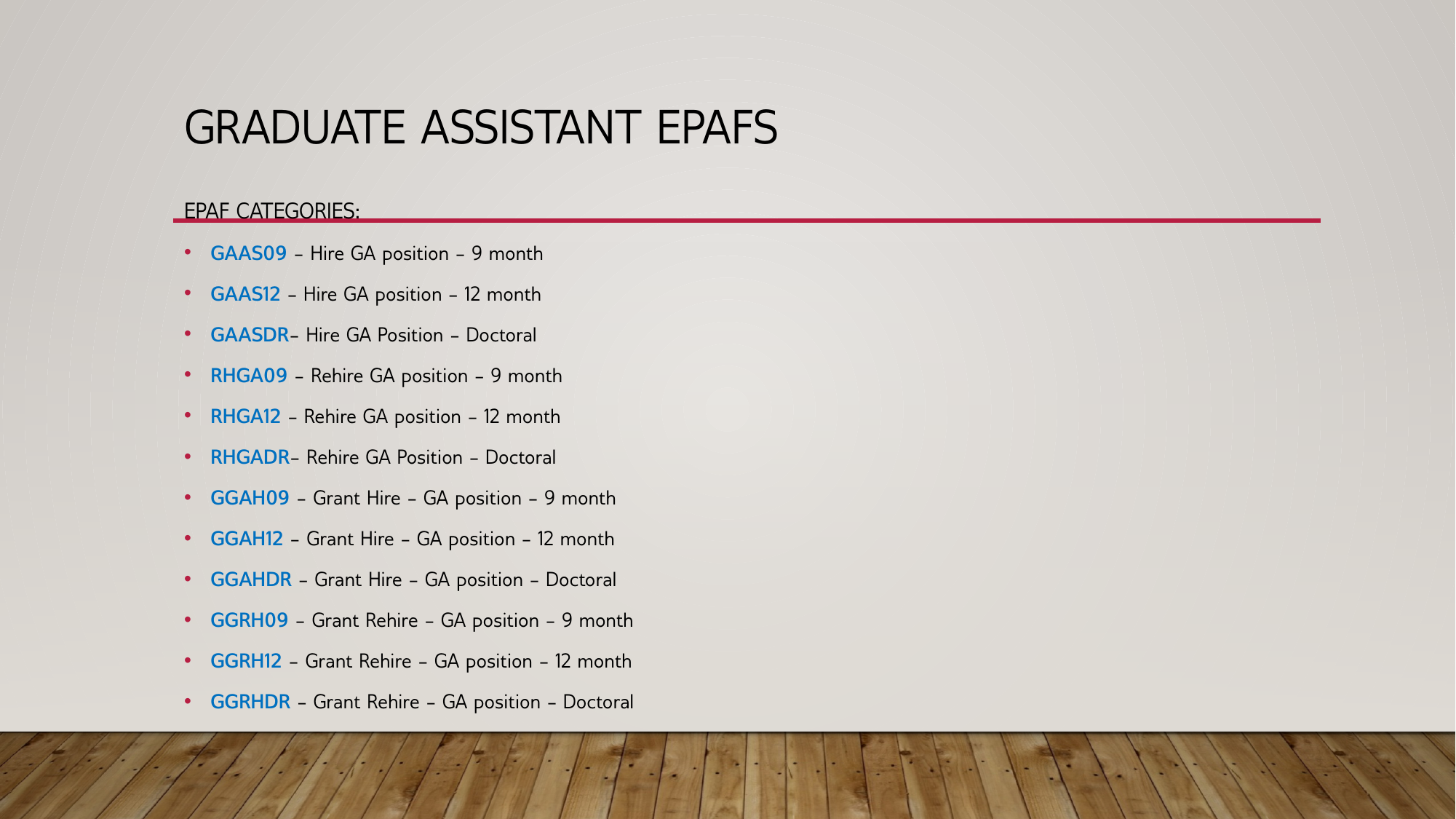

# GRADUATE ASSISTANT EPAFS
EPAF CATEGORIES:
GAAS09 – Hire GA position – 9 month
GAAS12 – Hire GA position – 12 month
GAASDR– Hire GA Position – Doctoral
RHGA09 – Rehire GA position – 9 month
RHGA12 – Rehire GA position – 12 month
RHGADR– Rehire GA Position – Doctoral
GGAH09 – Grant Hire – GA position – 9 month
GGAH12 – Grant Hire – GA position – 12 month
GGAHDR – Grant Hire – GA position – Doctoral
GGRH09 – Grant Rehire – GA position – 9 month
GGRH12 – Grant Rehire – GA position – 12 month
GGRHDR – Grant Rehire – GA position – Doctoral